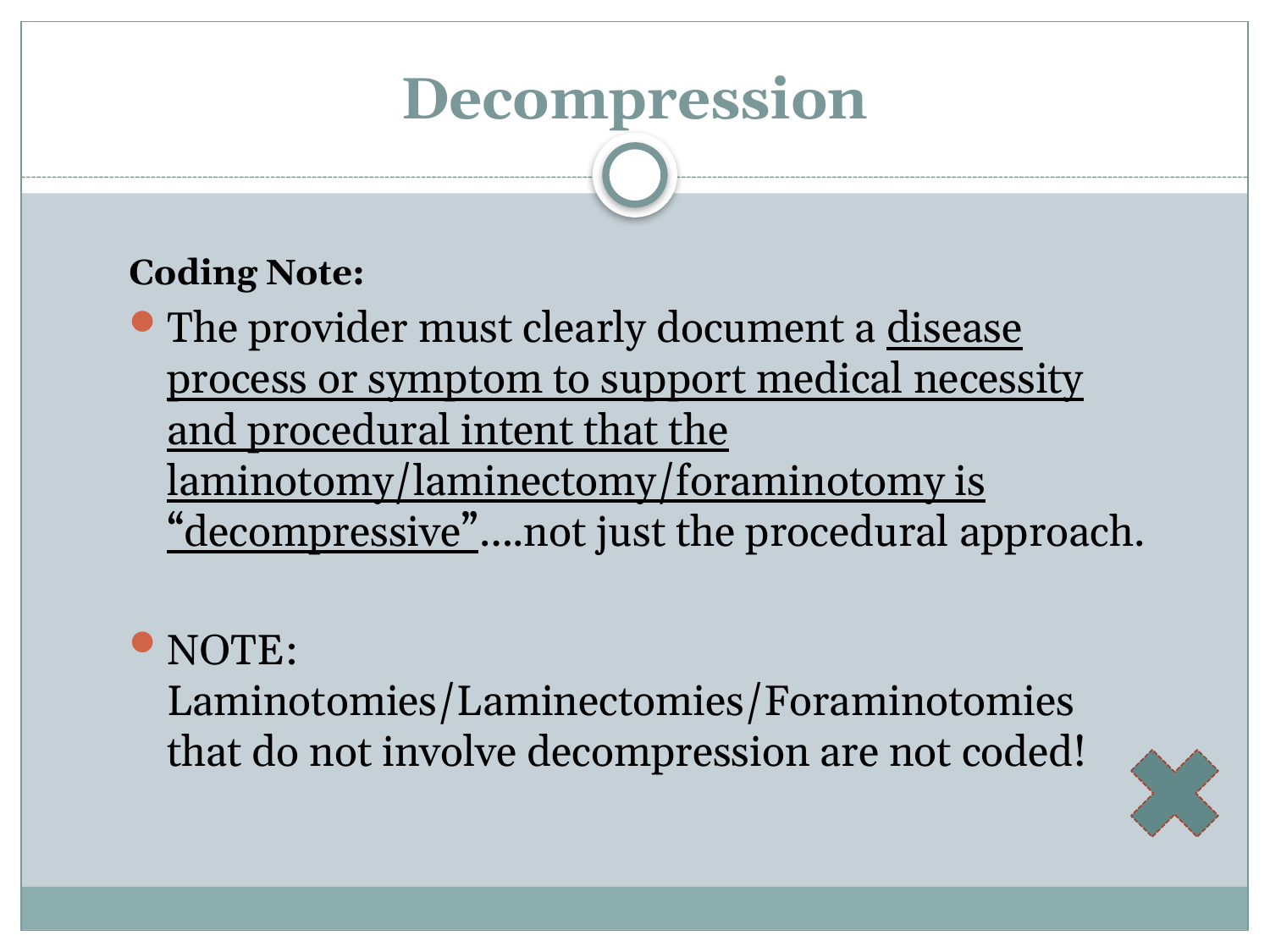

# Decompression
Coding Note:
The provider must clearly document a disease process or symptom to support medical necessity and procedural intent that the laminotomy/laminectomy/foraminotomy is “decompressive”….not just the procedural approach.

NOTE: Laminotomies/Laminectomies/Foraminotomies that do not involve decompression are not coded!